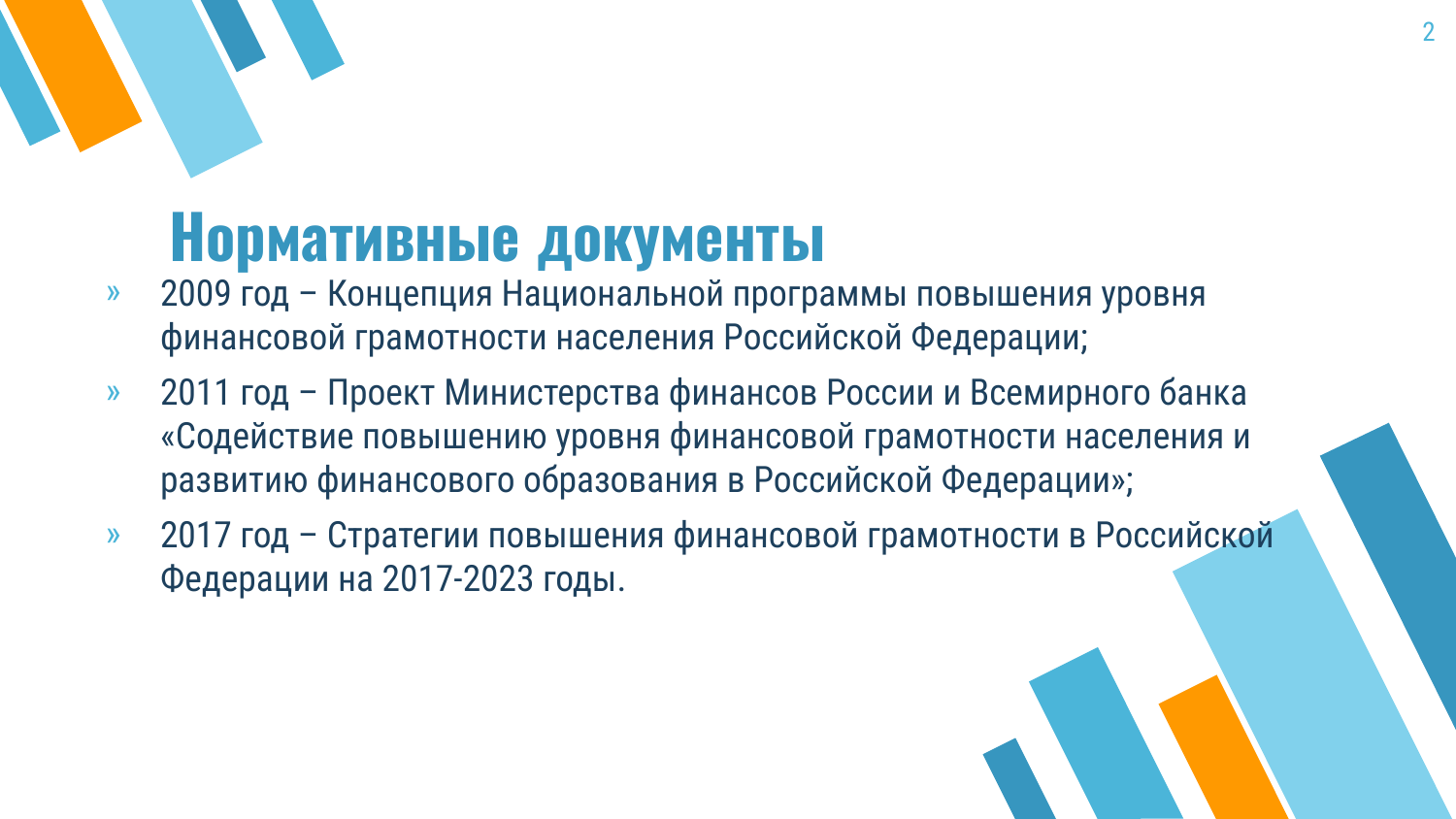

2
# Нормативные документы
2009 год – Концепция Национальной программы повышения уровня финансовой грамотности населения Российской Федерации;
2011 год – Проект Министерства финансов России и Всемирного банка «Содействие повышению уровня финансовой грамотности населения и развитию финансового образования в Российской Федерации»;
2017 год – Стратегии повышения финансовой грамотности в Российской Федерации на 2017-2023 годы.